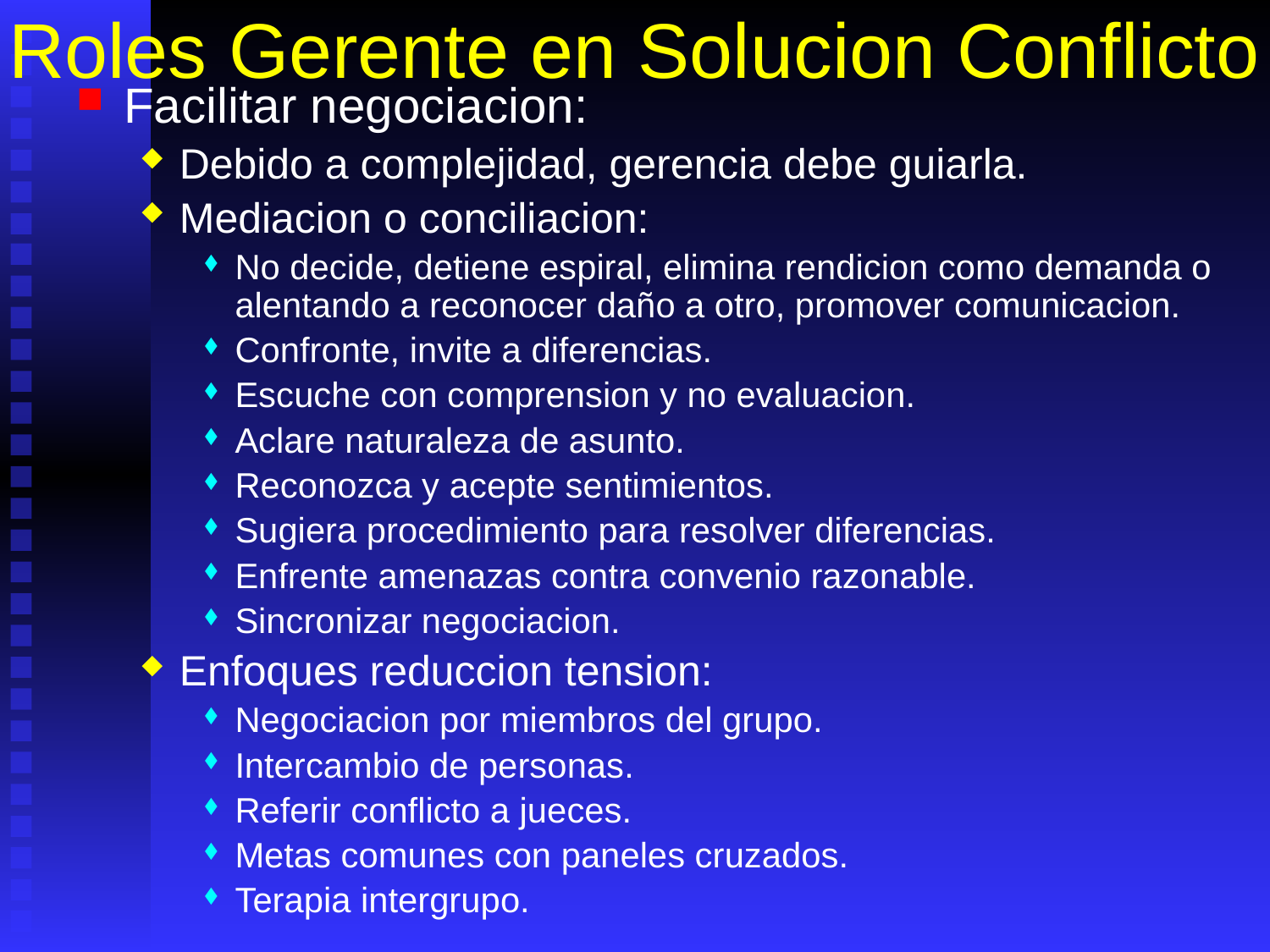

# Roles Gerente en Solucion Conflicto
Facilitar negociacion:
Debido a complejidad, gerencia debe guiarla.
Mediacion o conciliacion:
No decide, detiene espiral, elimina rendicion como demanda o alentando a reconocer daño a otro, promover comunicacion.
Confronte, invite a diferencias.
Escuche con comprension y no evaluacion.
Aclare naturaleza de asunto.
Reconozca y acepte sentimientos.
Sugiera procedimiento para resolver diferencias.
Enfrente amenazas contra convenio razonable.
Sincronizar negociacion.
Enfoques reduccion tension:
Negociacion por miembros del grupo.
Intercambio de personas.
Referir conflicto a jueces.
Metas comunes con paneles cruzados.
Terapia intergrupo.